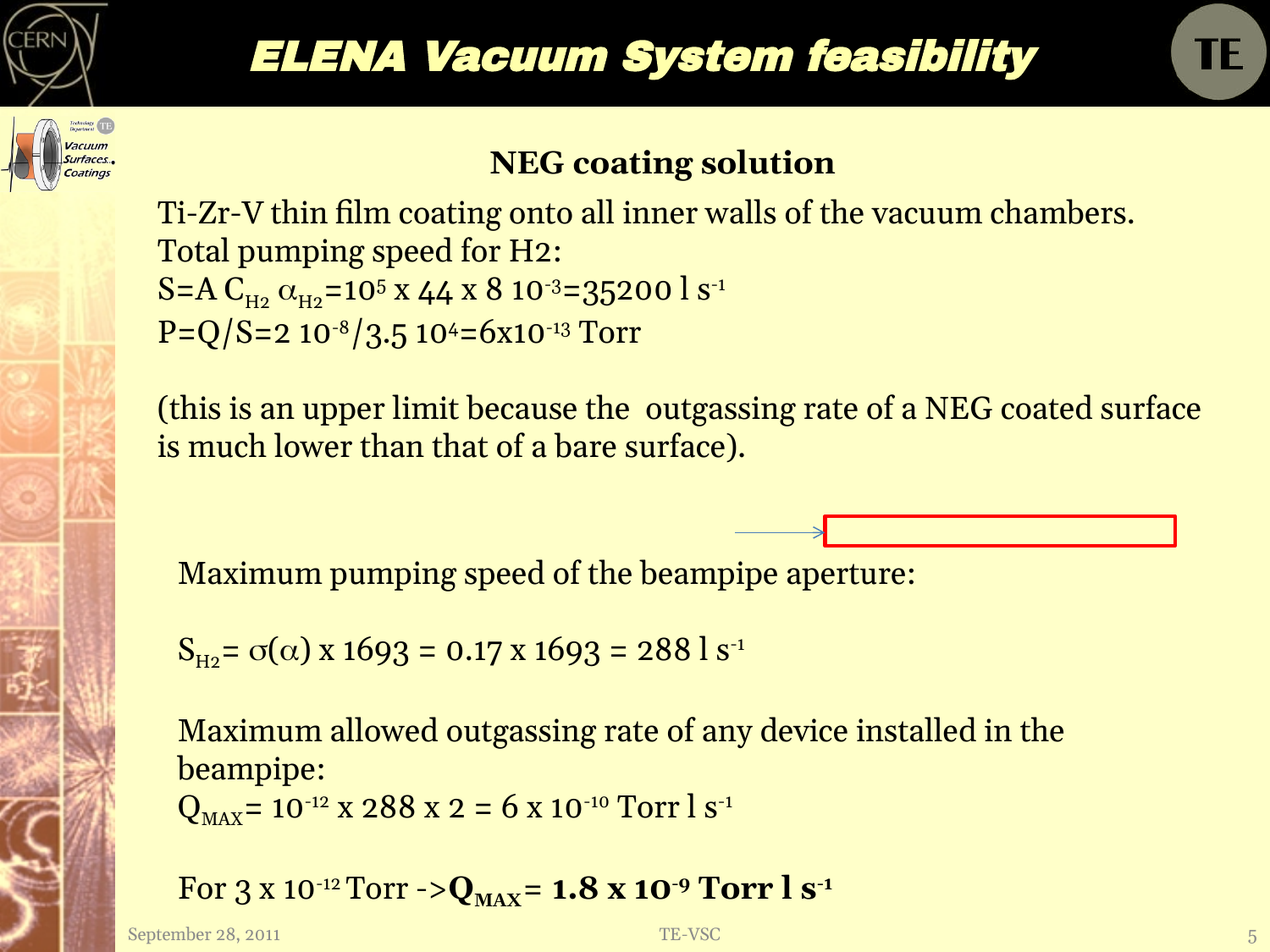

# ELENA Vacuum System feasibility
NEG coating solution
Ti-Zr-V thin film coating onto all inner walls of the vacuum chambers.
Total pumping speed for H2:
S=A CH2 αH2=105 x 44 x 8 10-3=35200 l s-1
P=Q/S=2 10-8/3.5 104=6x10-13 Torr

(this is an upper limit because the  outgassing rate of a NEG coated surface is much lower than that of a bare surface).

Maximum pumping speed of the beampipe aperture:

SH2= σ(α) x 1693 = 0.17 x 1693 = 288 l s-1

Maximum allowed outgassing rate of any device installed in the beampipe:
QMAX= 10-12 x 288 x 2 = 6 x 10-10 Torr l s-1

For 3 x 10-12 Torr ->QMAX= 1.8 x 10-9 Torr l s-1

September 28, 2011
TE-VSC
5